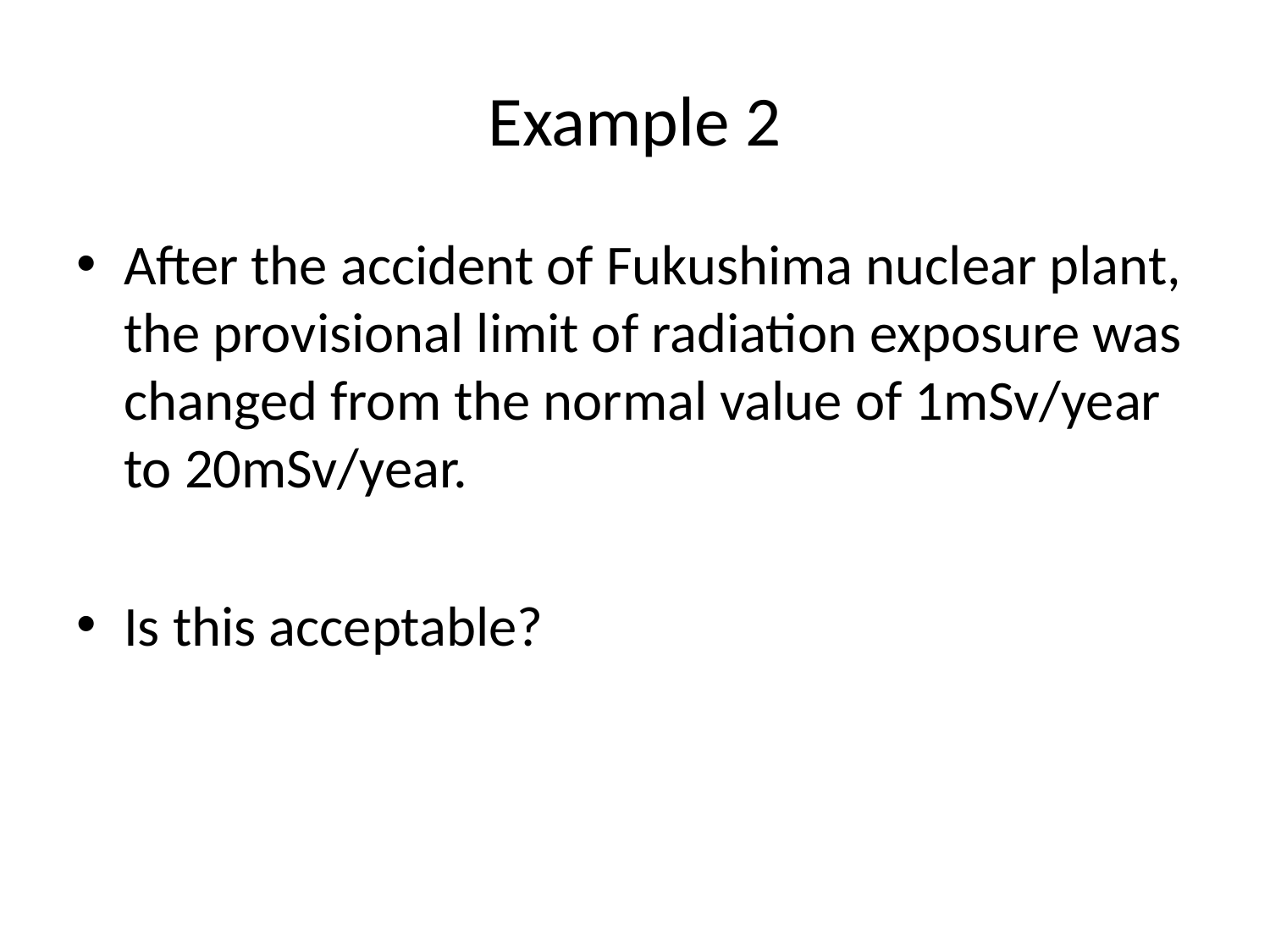

# Example 2
After the accident of Fukushima nuclear plant, the provisional limit of radiation exposure was changed from the normal value of 1mSv/year to 20mSv/year.

Is this acceptable?